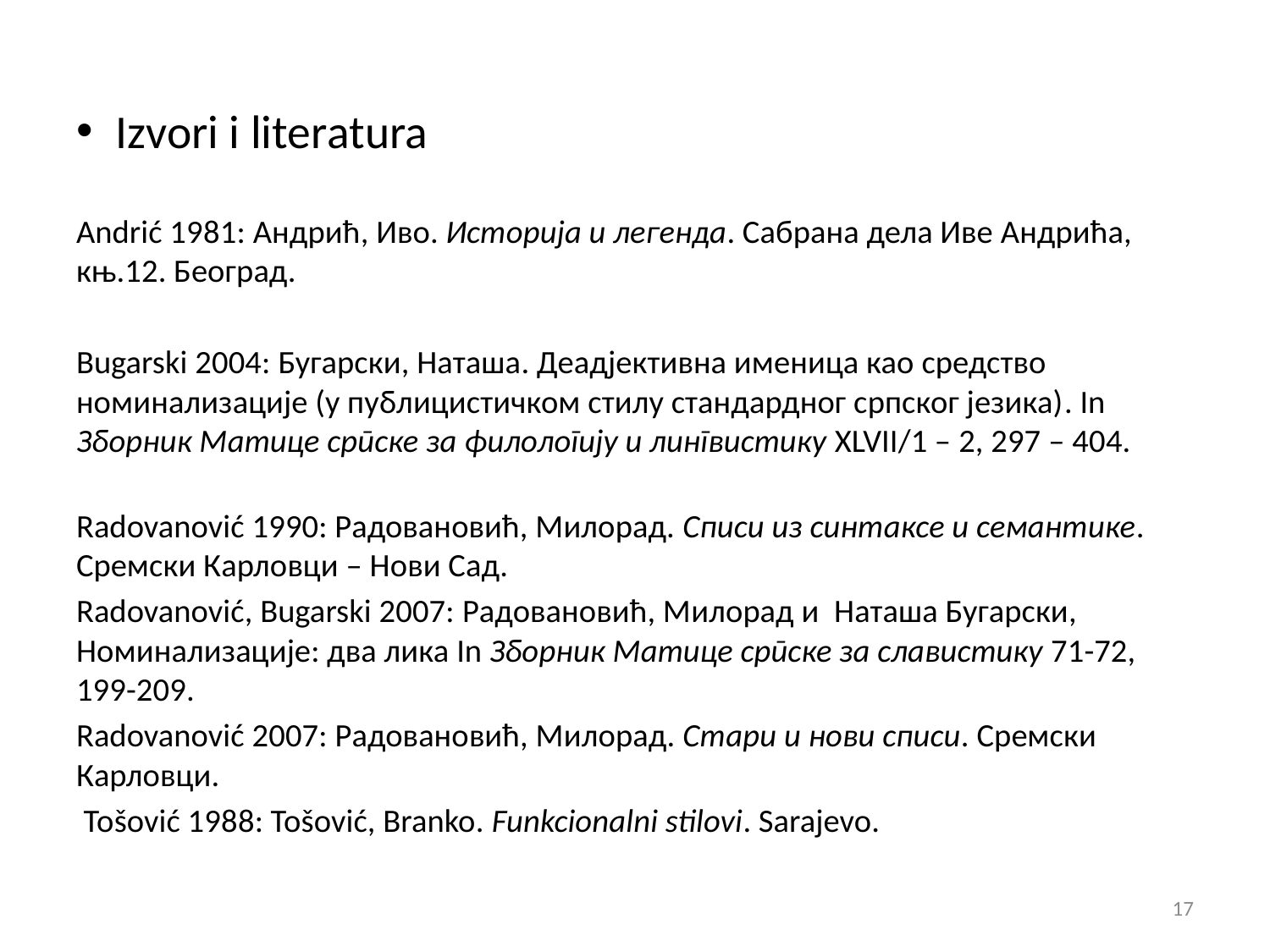

Izvori i literatura

Andrić 1981: Андрић, Иво. Историја и легенда. Сабрана дела Иве Андрића, књ.12. Београд.

Bugarski 2004: Бугарски, Наташа. Деадјективна именица као средство номинализације (у публицистичком стилу стандардног српског језика). In Зборник Матице српске за филологију и лингвистику XLVII/1 – 2, 297 – 404.
Radovanović 1990: Радовановић, Милорад. Списи из синтаксе и семантике. Сремски Карловци – Нови Сад.
Radovanović, Bugarski 2007: Радовановић, Милорад и  Наташа Бугарски, Номинализације: два лика In Зборник Матице српске за славистику 71-72, 199-209.
Radovanović 2007: Радовановић, Милорад. Стари и нови списи. Сремски Карловци.
 Tošović 1988: Tošović, Branko. Funkcionalni stilovi. Sarajevo.

17